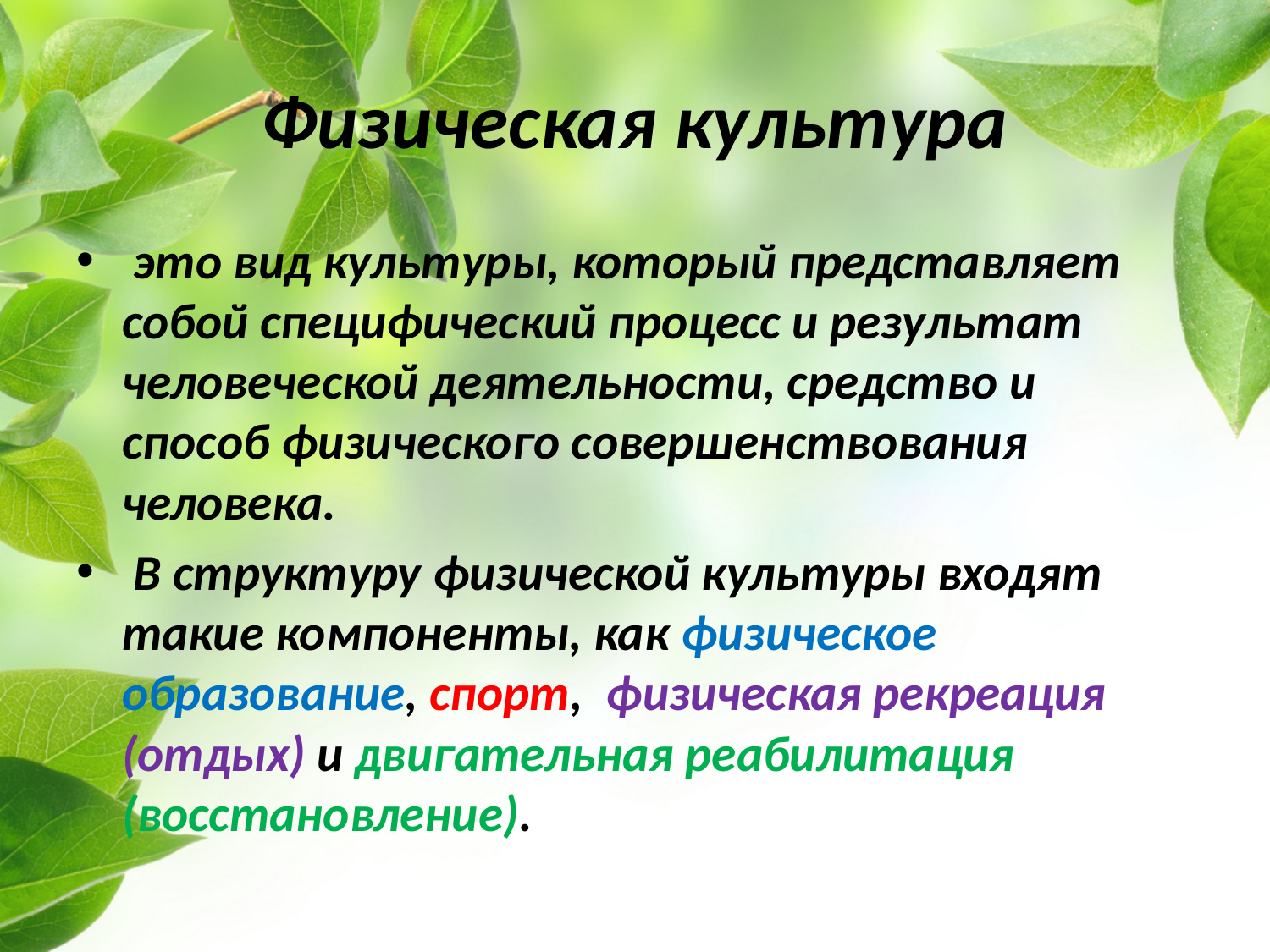

# Физическая культура
 это вид культуры, который представляет собой специфический процесс и результат человеческой деятельности, средство и способ физического совершенствования человека.
 В структуру физической культуры входят такие компоненты, как физическое образование, спорт,  физическая рекреация (отдых) и двигательная реабилитация (восстановление).